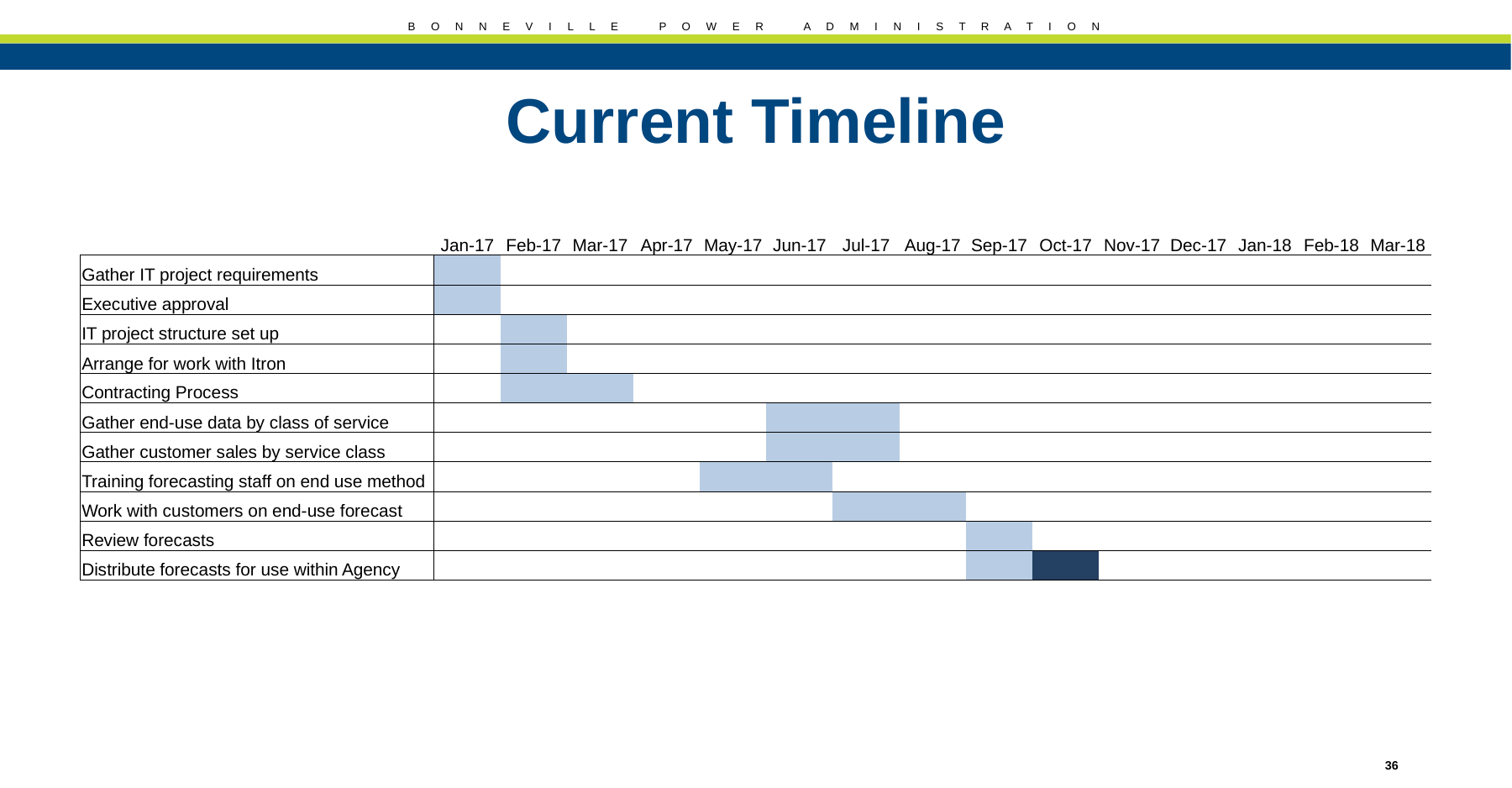

# Current Timeline
|  | Jan-17 | Feb-17 | Mar-17 | Apr-17 | May-17 | Jun-17 | Jul-17 | Aug-17 | Sep-17 | Oct-17 | Nov-17 | Dec-17 | Jan-18 | Feb-18 | Mar-18 |
| --- | --- | --- | --- | --- | --- | --- | --- | --- | --- | --- | --- | --- | --- | --- | --- |
| Gather IT project requirements |  |  |  |  |  |  |  |  |  |  |  |  |  |  |  |
| Executive approval |  |  |  |  |  |  |  |  |  |  |  |  |  |  |  |
| IT project structure set up |  |  |  |  |  |  |  |  |  |  |  |  |  |  |  |
| Arrange for work with Itron |  |  |  |  |  |  |  |  |  |  |  |  |  |  |  |
| Contracting Process |  |  |  |  |  |  |  |  |  |  |  |  |  |  |  |
| Gather end-use data by class of service |  |  |  |  |  |  |  |  |  |  |  |  |  |  |  |
| Gather customer sales by service class |  |  |  |  |  |  |  |  |  |  |  |  |  |  |  |
| Training forecasting staff on end use method |  |  |  |  |  |  |  |  |  |  |  |  |  |  |  |
| Work with customers on end-use forecast |  |  |  |  |  |  |  |  |  |  |  |  |  |  |  |
| Review forecasts |  |  |  |  |  |  |  |  |  |  |  |  |  |  |  |
| Distribute forecasts for use within Agency |  |  |  |  |  |  |  |  |  |  |  |  |  |  |  |
36